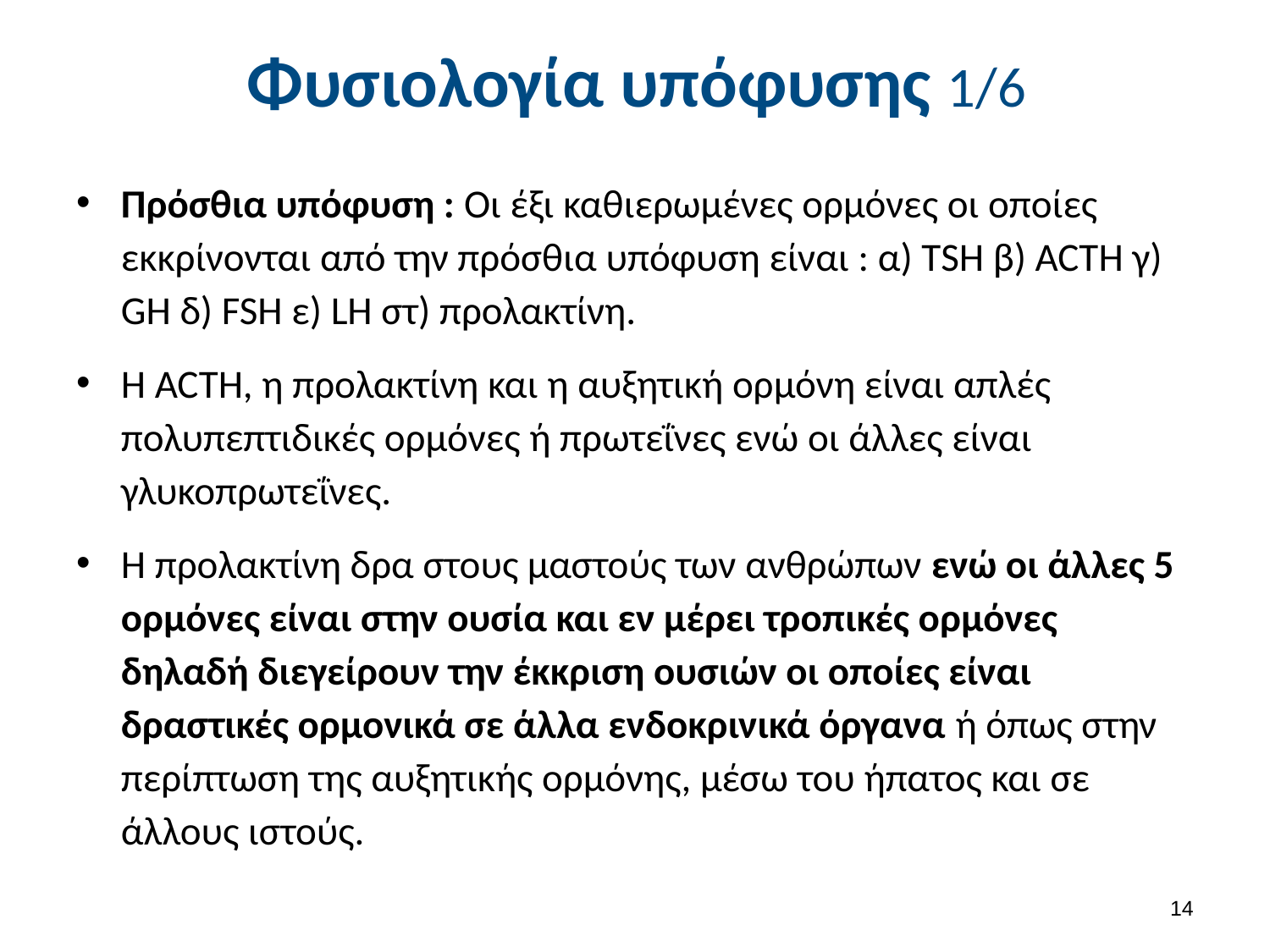

# Φυσιολογία υπόφυσης 1/6
Πρόσθια υπόφυση : Οι έξι καθιερωμένες ορμόνες οι οποίες εκκρίνονται από την πρόσθια υπόφυση είναι : α) TSH β) ACTH γ) GH δ) FSH ε) LΗ στ) προλακτίνη.
Η ACTH, η προλακτίνη και η αυξητική ορμόνη είναι απλές πολυπεπτιδικές ορμόνες ή πρωτεΐνες ενώ οι άλλες είναι γλυκοπρωτεΐνες.
Η προλακτίνη δρα στους μαστούς των ανθρώπων ενώ οι άλλες 5 ορμόνες είναι στην ουσία και εν μέρει τροπικές ορμόνες δηλαδή διεγείρουν την έκκριση ουσιών οι οποίες είναι δραστικές ορμονικά σε άλλα ενδοκρινικά όργανα ή όπως στην περίπτωση της αυξητικής ορμόνης, μέσω του ήπατος και σε άλλους ιστούς.

14